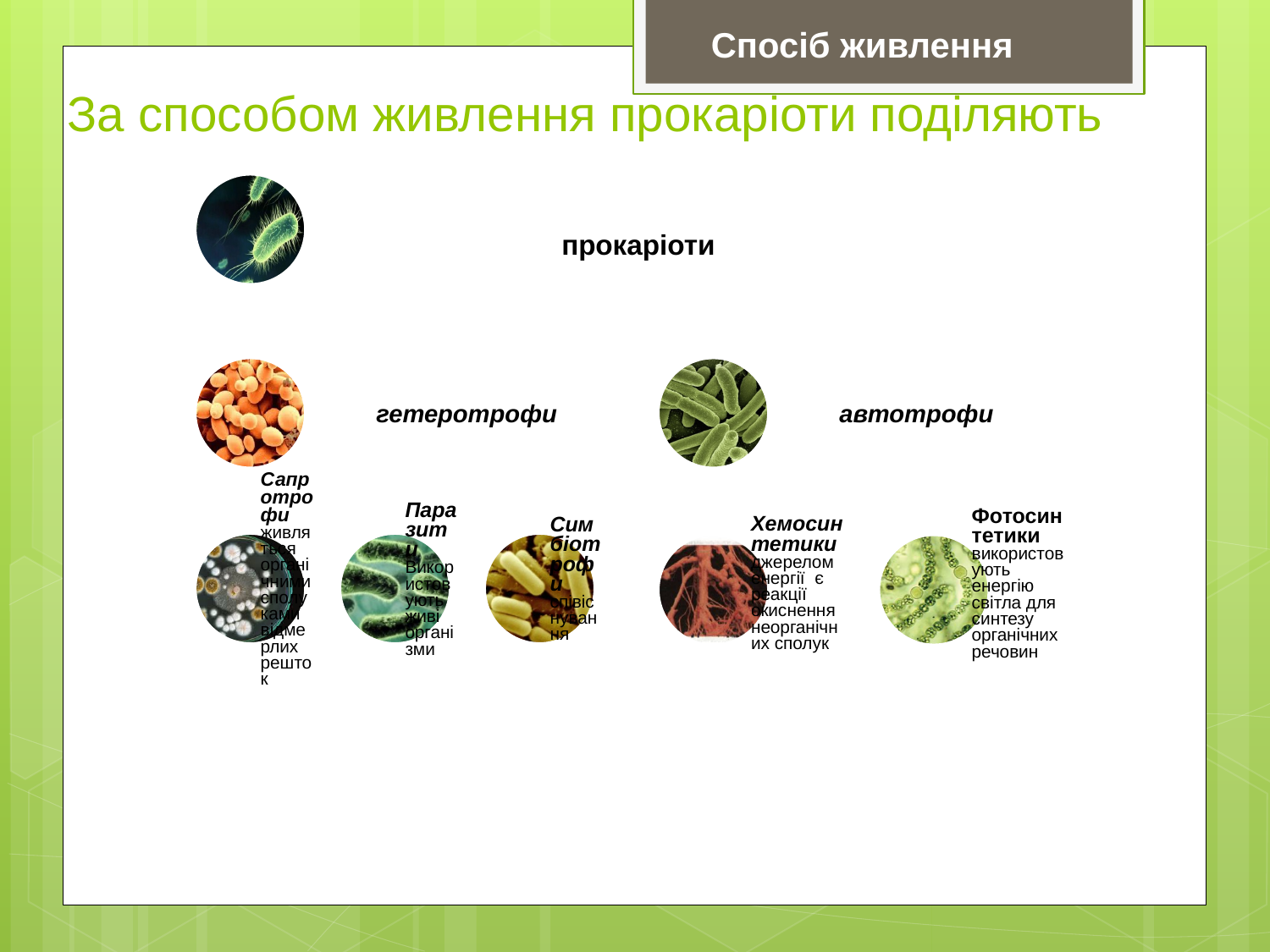

Спосіб живлення
За способом живлення прокаріоти поділяють
прокаріоти
гетеротрофи
Сапротрофи
живляться органічними сполуками відмерлих решток
Паразити
Використовують живі організми
автотрофи
Хемосинтетики
джерелом
енергії  є реакції окиснення неорганічних сполук
Симбіотрофи
співіснування
Фотосинтетики
використовують
енергію світла для синтезу органічних речовин